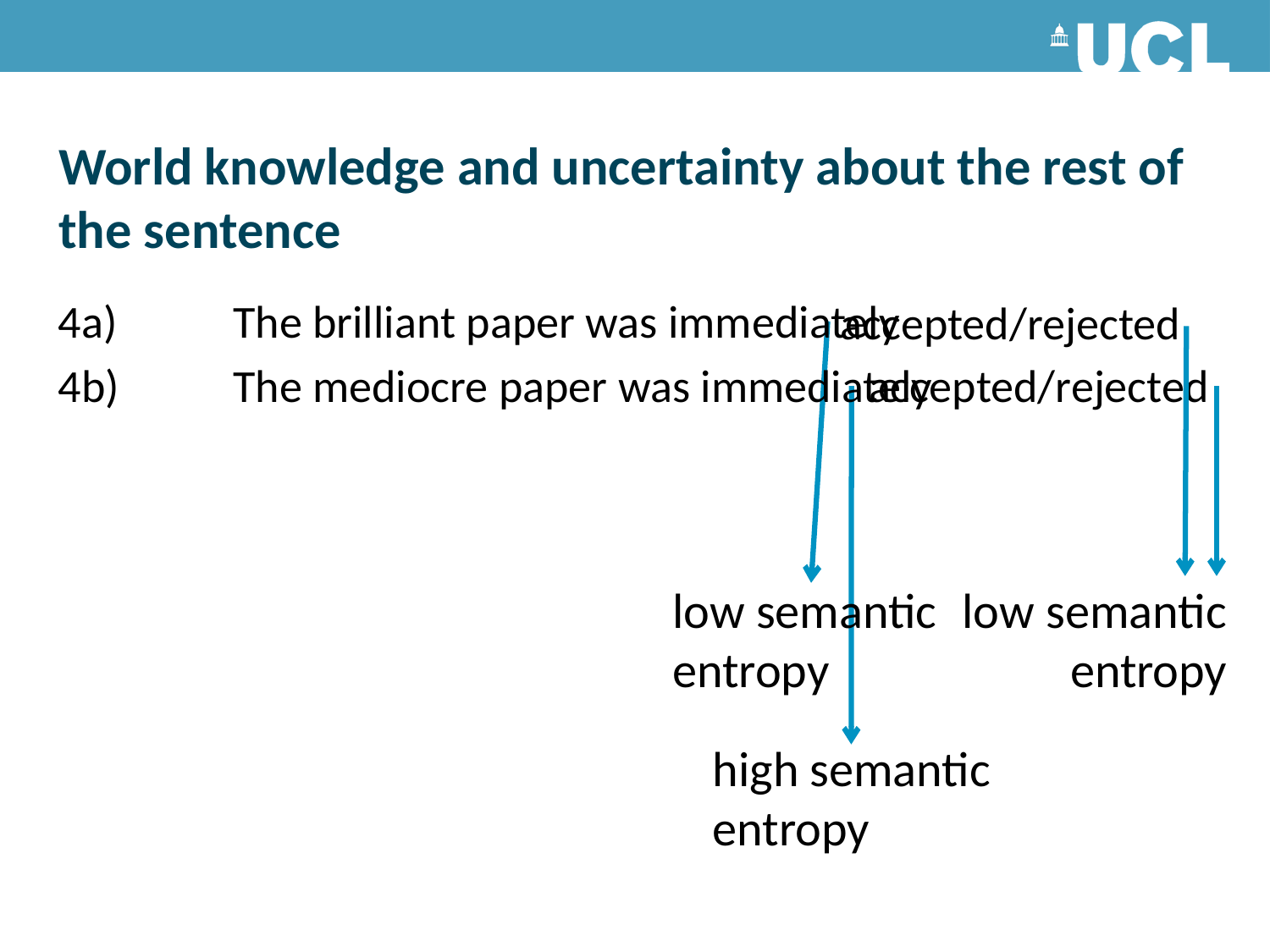

# World knowledge and uncertainty about the rest of the sentence
4a)	The brilliant paper was immediately
4b)	The mediocre paper was immediately
accepted/rejected
low semantic entropy
low semantic entropy
accepted/rejected
high semantic entropy